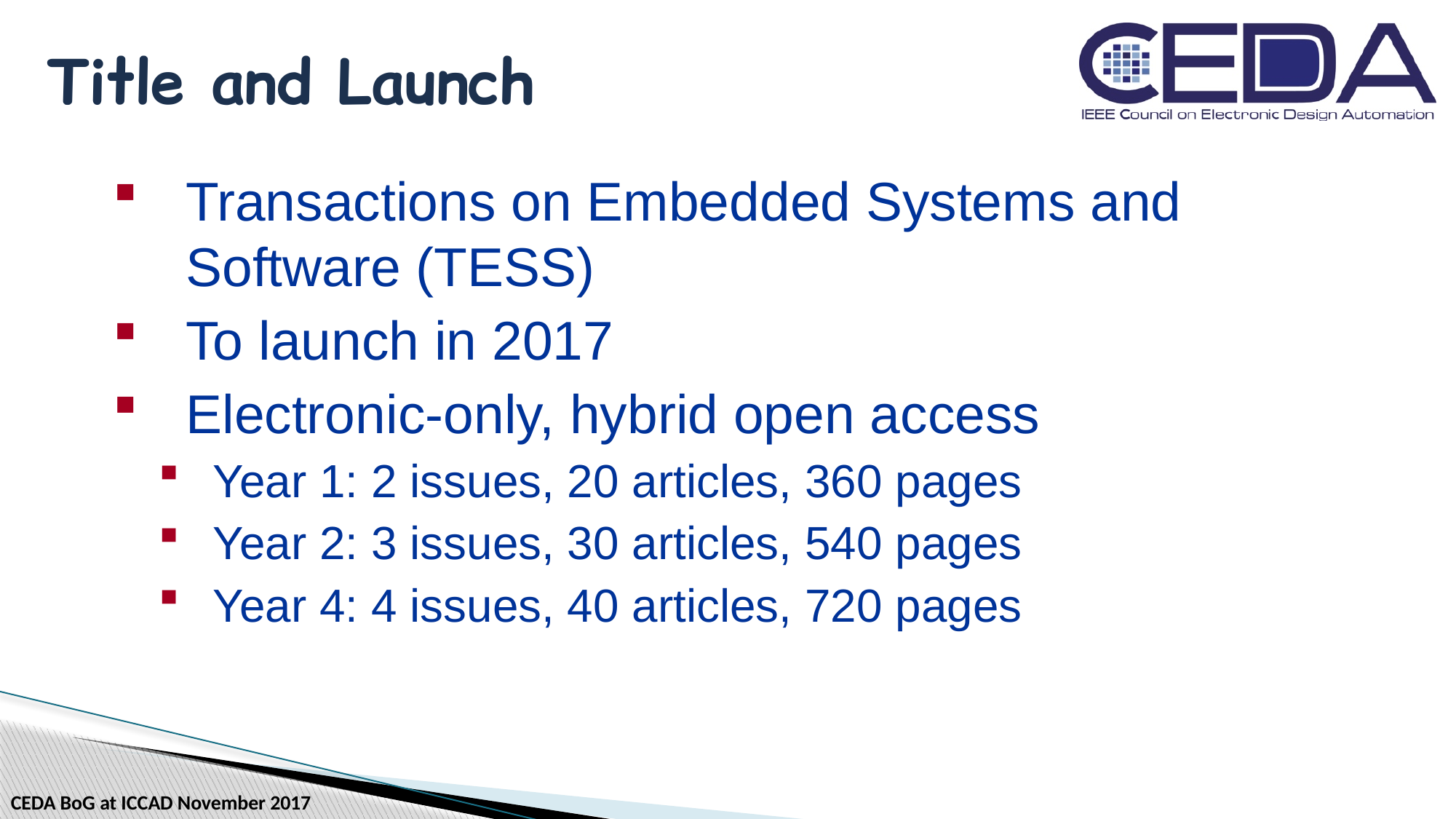

# Title and Launch
Transactions on Embedded Systems and Software (TESS)
To launch in 2017
Electronic-only, hybrid open access
Year 1: 2 issues, 20 articles, 360 pages
Year 2: 3 issues, 30 articles, 540 pages
Year 4: 4 issues, 40 articles, 720 pages

CEDA BoG at ICCAD November 2017